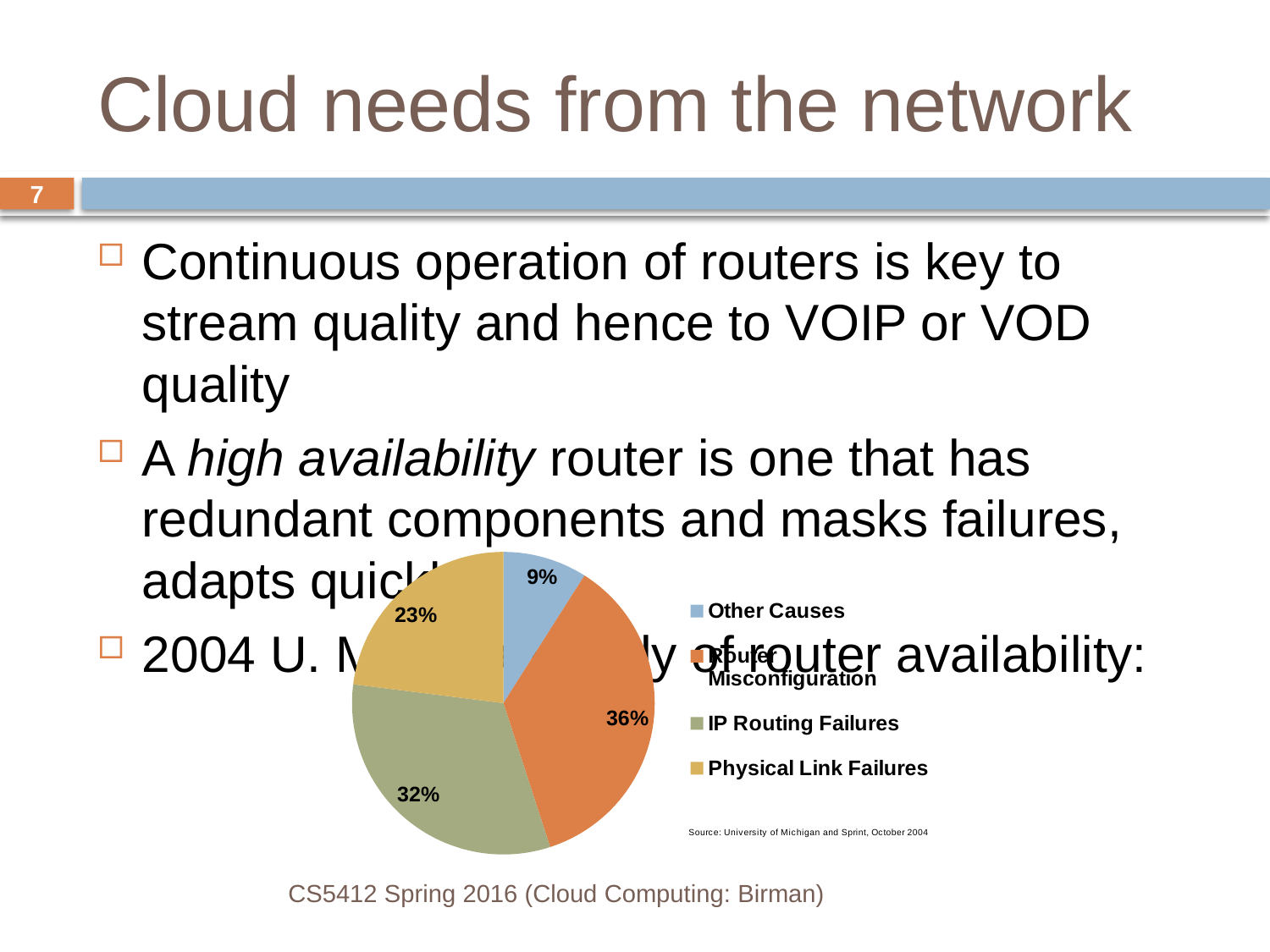

# Cloud needs from the network
7
Continuous operation of routers is key to stream quality and hence to VOIP or VOD quality
A high availability router is one that has redundant components and masks failures, adapts quickly
2004 U. Michigan study of router availability:

### Chart

| Category |  |
|---|---|
| Other Causes | 0.09000000000000007 |
| Router Misconfiguration | 0.3600000000000002 |
| IP Routing Failures | 0.32000000000000023 |
| Physical Link Failures | 0.23 |
CS5412 Spring 2016 (Cloud Computing: Birman)